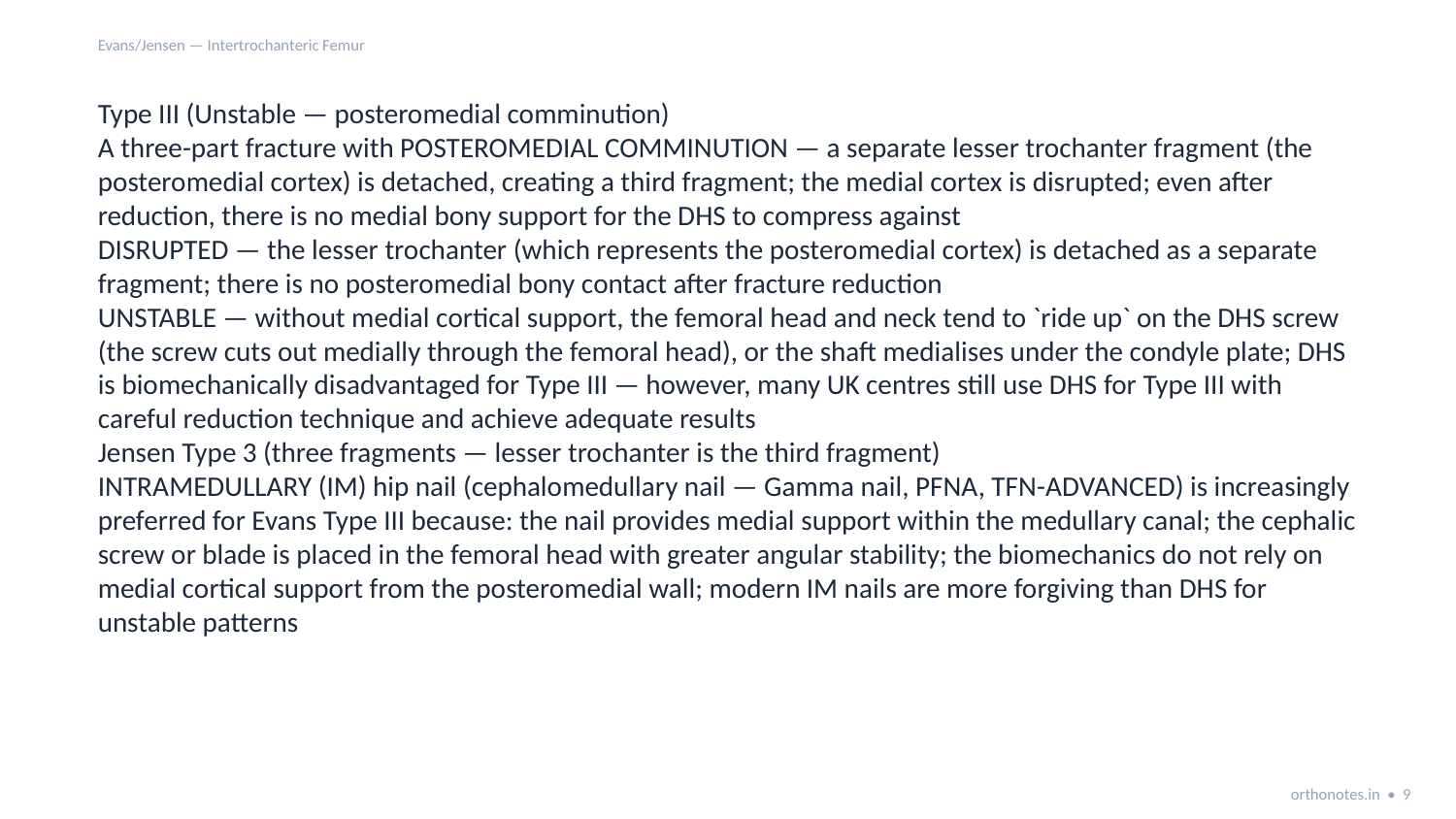

Evans/Jensen — Intertrochanteric Femur
Type III (Unstable — posteromedial comminution)
A three-part fracture with POSTEROMEDIAL COMMINUTION — a separate lesser trochanter fragment (the posteromedial cortex) is detached, creating a third fragment; the medial cortex is disrupted; even after reduction, there is no medial bony support for the DHS to compress against
DISRUPTED — the lesser trochanter (which represents the posteromedial cortex) is detached as a separate fragment; there is no posteromedial bony contact after fracture reduction
UNSTABLE — without medial cortical support, the femoral head and neck tend to `ride up` on the DHS screw (the screw cuts out medially through the femoral head), or the shaft medialises under the condyle plate; DHS is biomechanically disadvantaged for Type III — however, many UK centres still use DHS for Type III with careful reduction technique and achieve adequate results
Jensen Type 3 (three fragments — lesser trochanter is the third fragment)
INTRAMEDULLARY (IM) hip nail (cephalomedullary nail — Gamma nail, PFNA, TFN-ADVANCED) is increasingly preferred for Evans Type III because: the nail provides medial support within the medullary canal; the cephalic screw or blade is placed in the femoral head with greater angular stability; the biomechanics do not rely on medial cortical support from the posteromedial wall; modern IM nails are more forgiving than DHS for unstable patterns
orthonotes.in  •  9